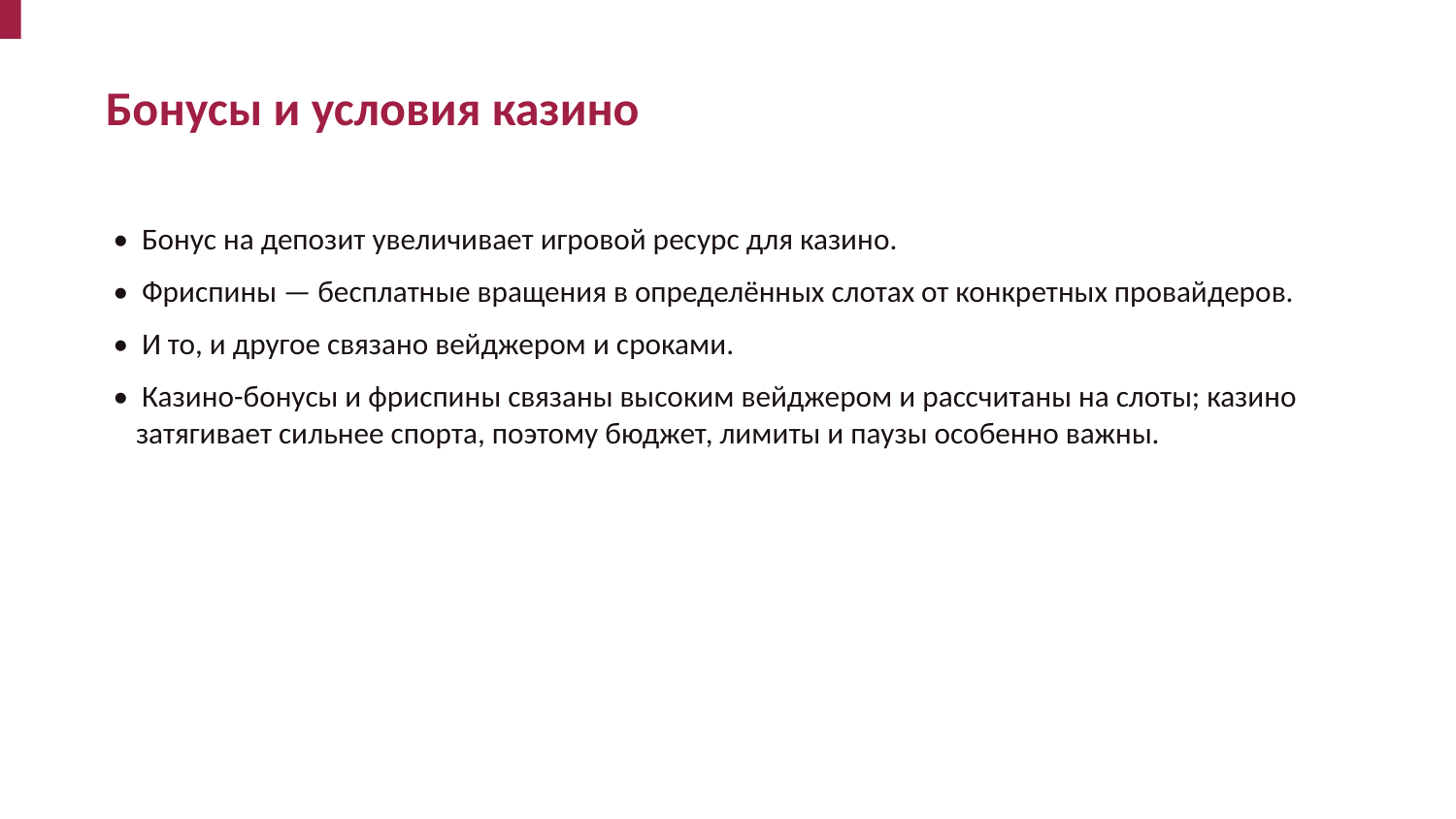

Бонусы и условия казино
•  Бонус на депозит увеличивает игровой ресурс для казино.
•  Фриспины — бесплатные вращения в определённых слотах от конкретных провайдеров.
•  И то, и другое связано вейджером и сроками.
•  Казино-бонусы и фриспины связаны высоким вейджером и рассчитаны на слоты; казино затягивает сильнее спорта, поэтому бюджет, лимиты и паузы особенно важны.